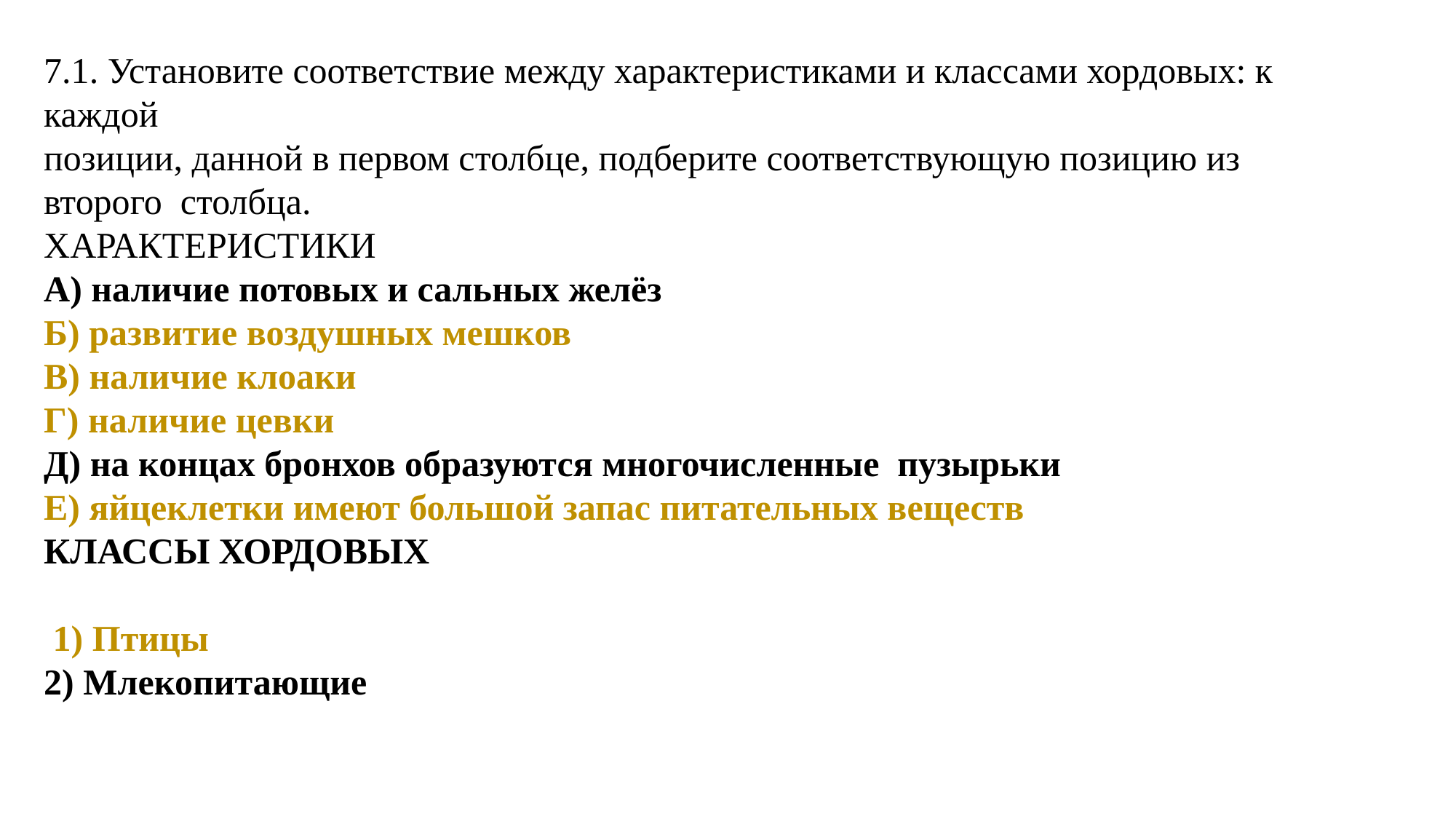

7.1. Установите соответствие между характеристиками и классами хордовых: к каждой
позиции, данной в первом столбце, подберите соответствующую позицию из второго  столбца.
ХАРАКТЕРИСТИКИ
А) наличие потовых и сальных желёз
Б) развитие воздушных мешков
В) наличие клоаки
Г) наличие цевки
Д) на концах бронхов образуются многочисленные  пузырьки
Е) яйцеклетки имеют большой запас питательных веществ
КЛАССЫ ХОРДОВЫХ

 1) Птицы
2) Млекопитающие